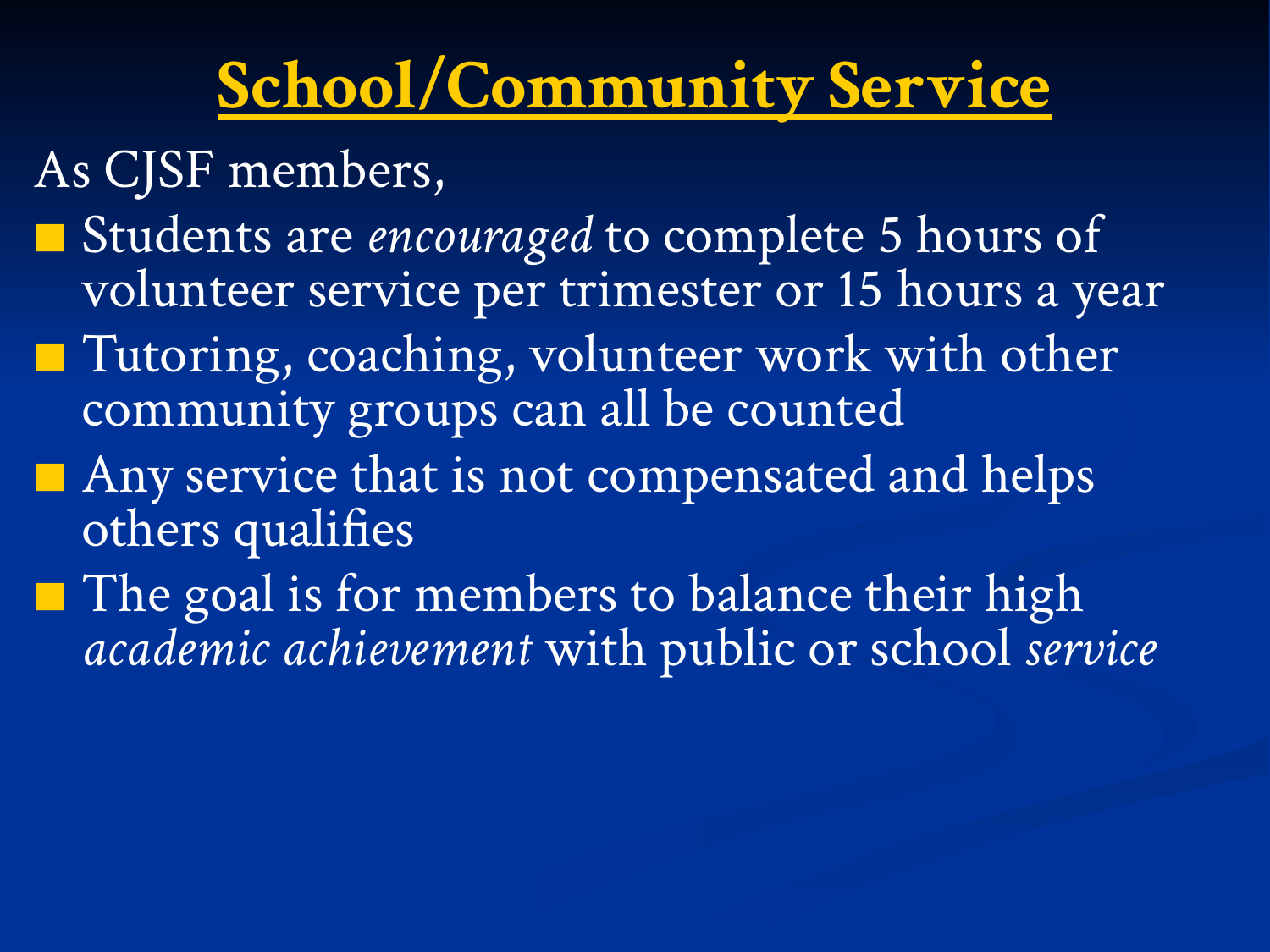

# School/Community Service
As CJSF members,
Students are encouraged to complete 5 hours of volunteer service per trimester or 15 hours a year
Tutoring, coaching, volunteer work with other community groups can all be counted
Any service that is not compensated and helps others qualifies
The goal is for members to balance their high academic achievement with public or school service